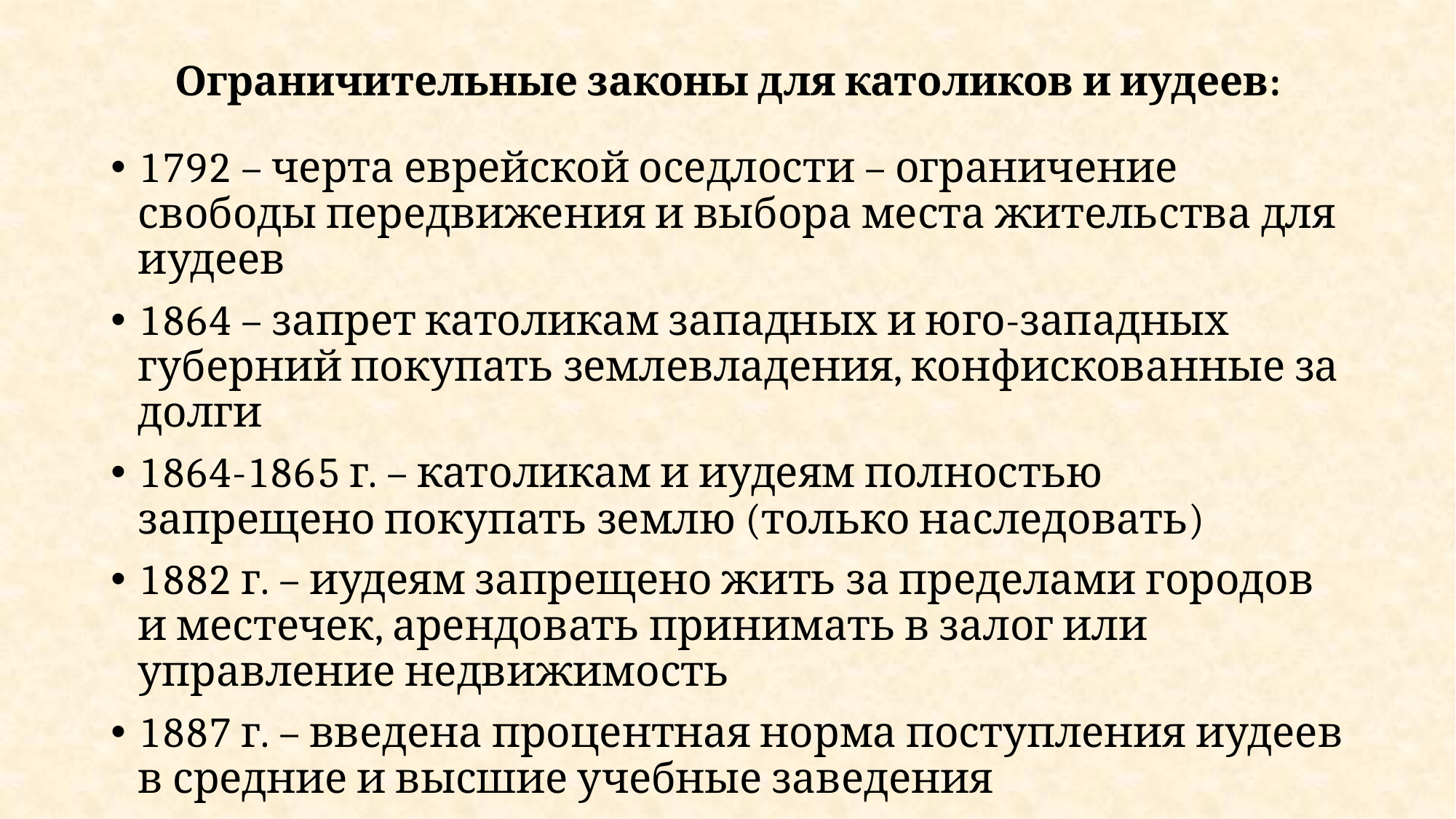

# Ограничительные законы для католиков и иудеев:
1792 – черта еврейской оседлости – ограничение свободы передвижения и выбора места жительства для иудеев
1864 – запрет католикам западных и юго-западных губерний покупать землевладения, конфискованные за долги
1864-1865 г. – католикам и иудеям полностью запрещено покупать землю (только наследовать)
1882 г. – иудеям запрещено жить за пределами городов и местечек, арендовать принимать в залог или управление недвижимость
1887 г. – введена процентная норма поступления иудеев в средние и высшие учебные заведения